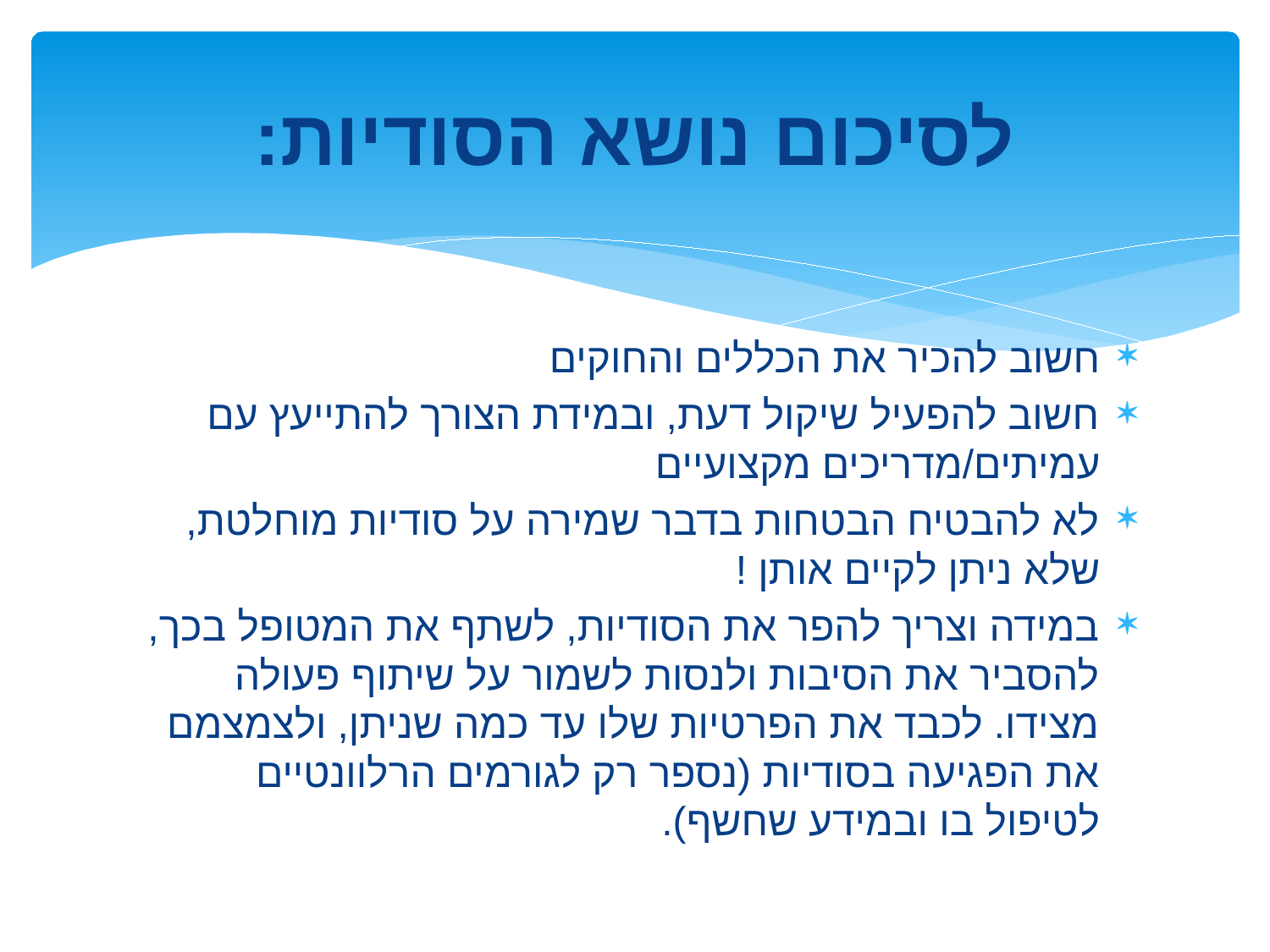

# לסיכום נושא הסודיות:
חשוב להכיר את הכללים והחוקים
חשוב להפעיל שיקול דעת, ובמידת הצורך להתייעץ עם עמיתים/מדריכים מקצועיים
לא להבטיח הבטחות בדבר שמירה על סודיות מוחלטת, שלא ניתן לקיים אותן !
במידה וצריך להפר את הסודיות, לשתף את המטופל בכך, להסביר את הסיבות ולנסות לשמור על שיתוף פעולה מצידו. לכבד את הפרטיות שלו עד כמה שניתן, ולצמצמם את הפגיעה בסודיות (נספר רק לגורמים הרלוונטיים לטיפול בו ובמידע שחשף).